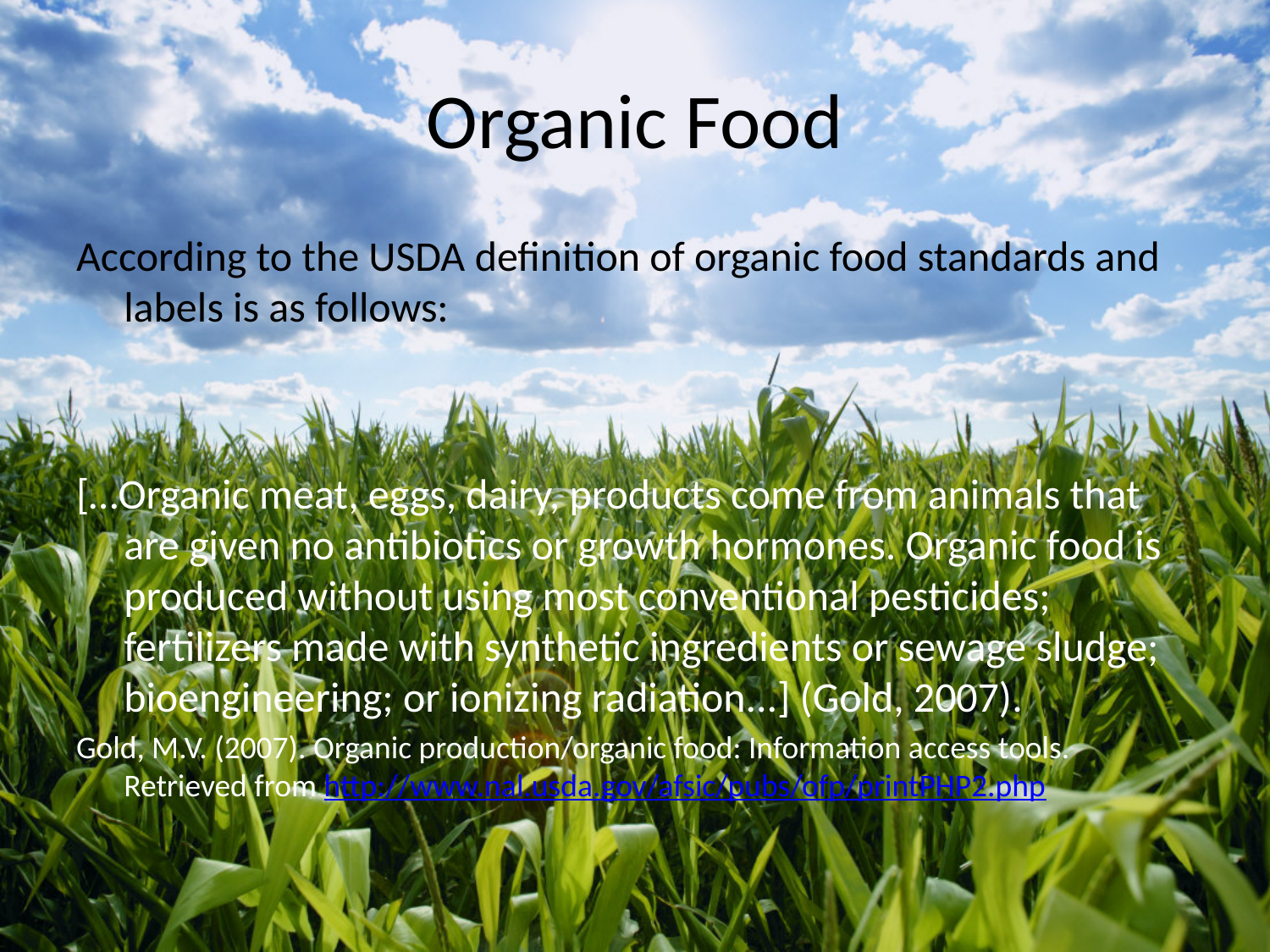

# Organic Food
According to the USDA definition of organic food standards and labels is as follows:

[…Organic meat, eggs, dairy, products come from animals that are given no antibiotics or growth hormones. Organic food is produced without using most conventional pesticides; fertilizers made with synthetic ingredients or sewage sludge; bioengineering; or ionizing radiation...] (Gold, 2007).
Gold, M.V. (2007). Organic production/organic food: Information access tools. Retrieved from http://www.nal.usda.gov/afsic/pubs/ofp/printPHP2.php